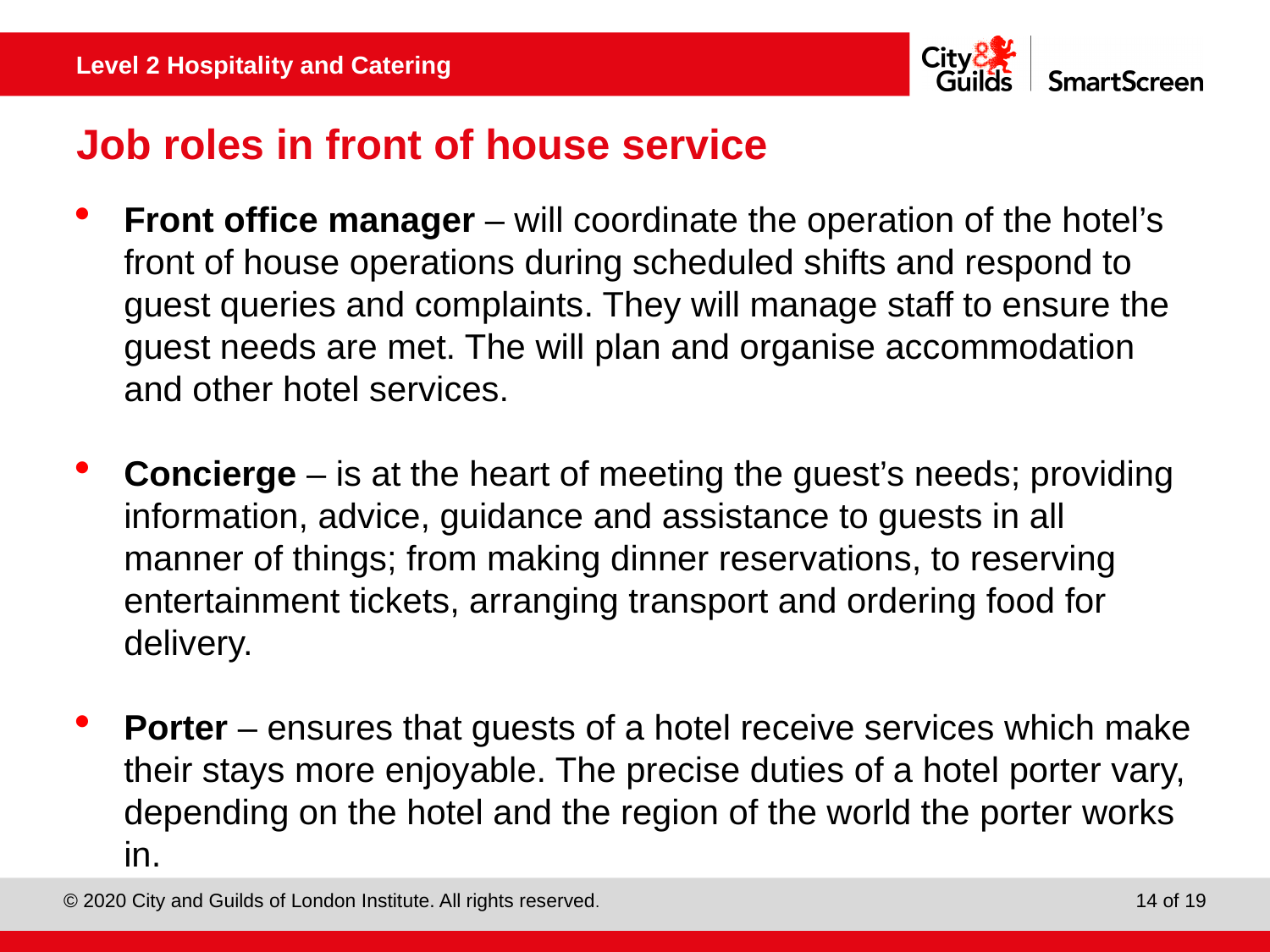

# Job roles in front of house service
Front office manager – will coordinate the operation of the hotel’s front of house operations during scheduled shifts and respond to guest queries and complaints. They will manage staff to ensure the guest needs are met. The will plan and organise accommodation and other hotel services.

Concierge – is at the heart of meeting the guest’s needs; providing information, advice, guidance and assistance to guests in all manner of things; from making dinner reservations, to reserving entertainment tickets, arranging transport and ordering food for delivery.

Porter – ensures that guests of a hotel receive services which make their stays more enjoyable. The precise duties of a hotel porter vary, depending on the hotel and the region of the world the porter works in.